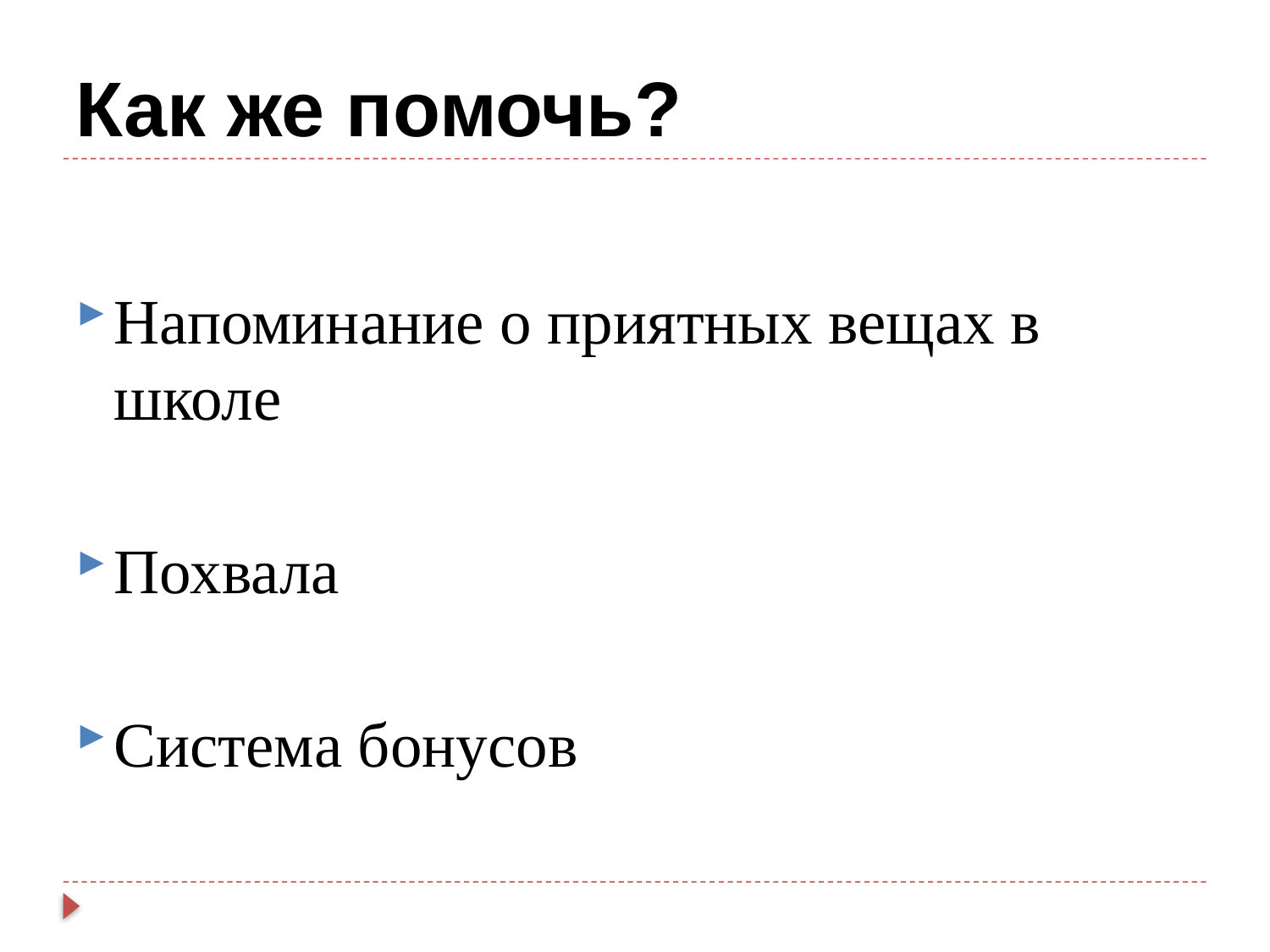

# Как же помочь?

Напоминание о приятных вещах в школе

Похвала

Система бонусов